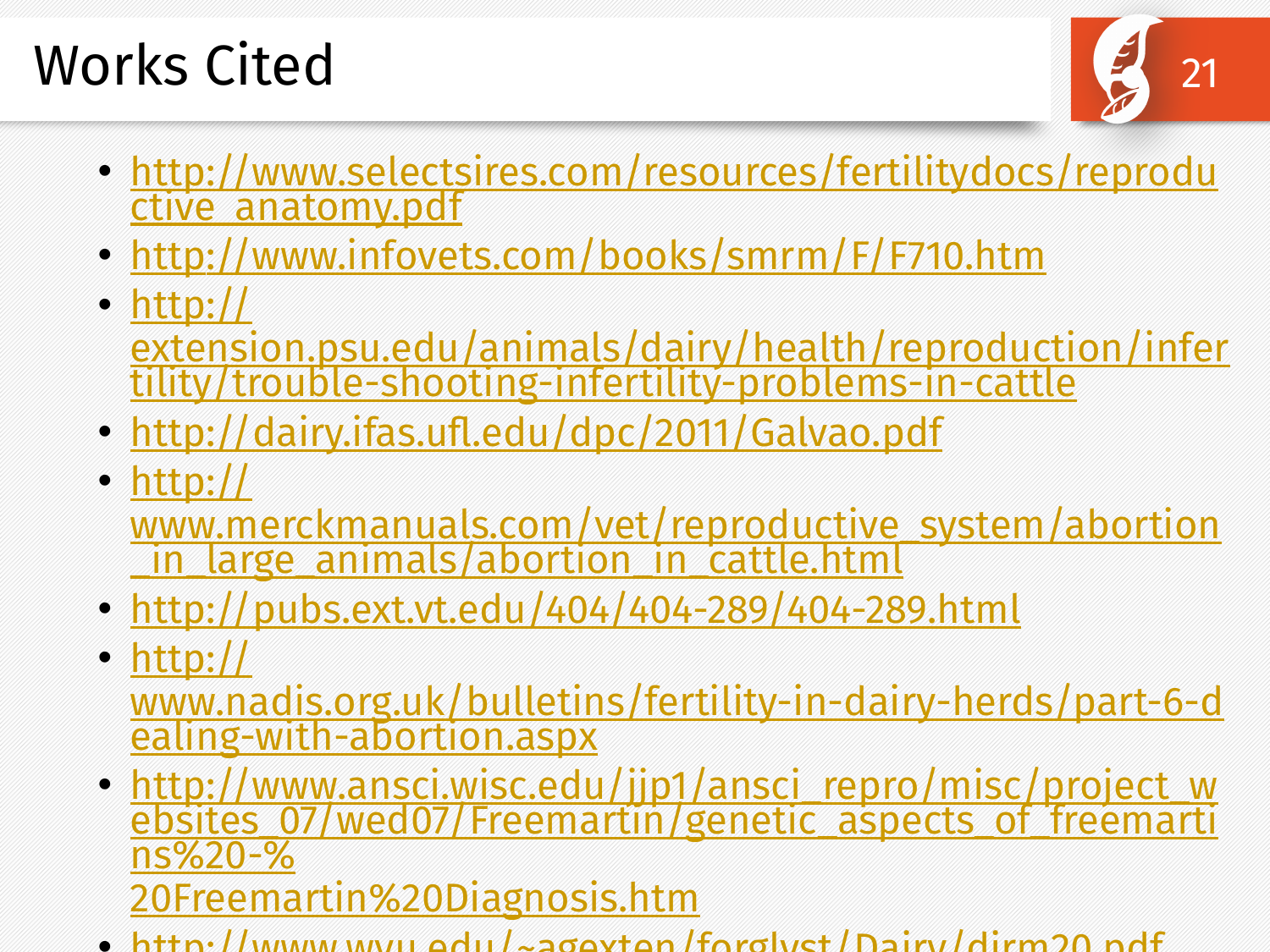

# Works Cited
http://www.selectsires.com/resources/fertilitydocs/reproductive_anatomy.pdf
http://www.infovets.com/books/smrm/F/F710.htm
http://extension.psu.edu/animals/dairy/health/reproduction/infertility/trouble-shooting-infertility-problems-in-cattle
http://dairy.ifas.ufl.edu/dpc/2011/Galvao.pdf
http://www.merckmanuals.com/vet/reproductive_system/abortion_in_large_animals/abortion_in_cattle.html
http://pubs.ext.vt.edu/404/404-289/404-289.html
http://www.nadis.org.uk/bulletins/fertility-in-dairy-herds/part-6-dealing-with-abortion.aspx
http://www.ansci.wisc.edu/jjp1/ansci_repro/misc/project_websites_07/wed07/Freemartin/genetic_aspects_of_freemartins%20-%20Freemartin%20Diagnosis.htm
http://www.wvu.edu/~agexten/forglvst/Dairy/dirm20.pdf
Dairy Cattle Fertility & Sterility by Hoard's Dairyman
Reproductive Anatomy and Physiology of Cattle, Select Sires
Reproductive Prolapses of Cattle, Univ. of Arkansas